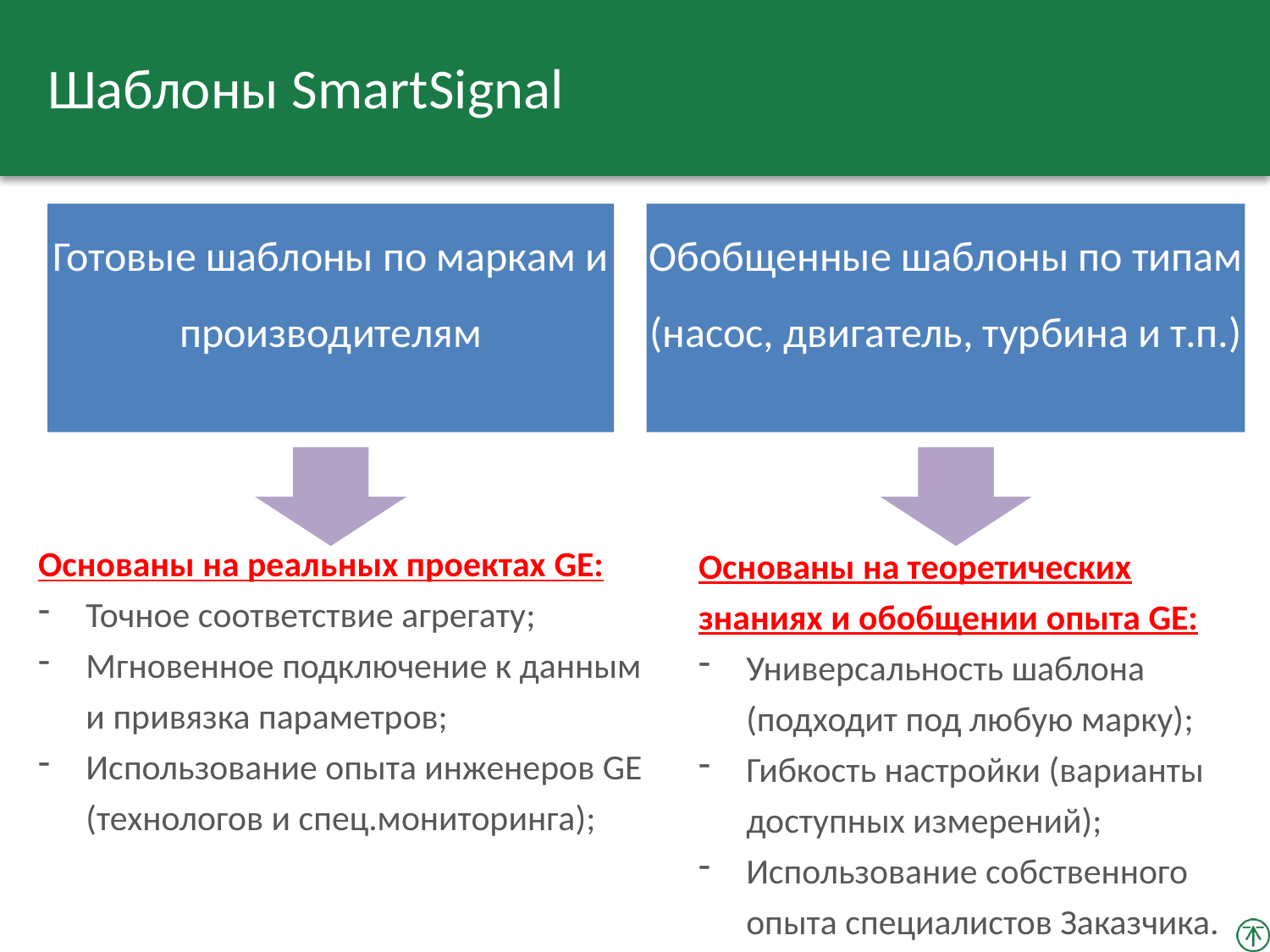

# Шаблоны SmartSignal
Готовые шаблоны по маркам и производителям

Обобщенные шаблоны по типам (насос, двигатель, турбина и т.п.)

Основаны на реальных проектах GE:
Точное соответствие агрегату;
Мгновенное подключение к данным и привязка параметров;
Использование опыта инженеров GE (технологов и спец.мониторинга);
Основаны на теоретических знаниях и обобщении опыта GE:
Универсальность шаблона (подходит под любую марку);
Гибкость настройки (варианты доступных измерений);
Использование собственного опыта специалистов Заказчика.